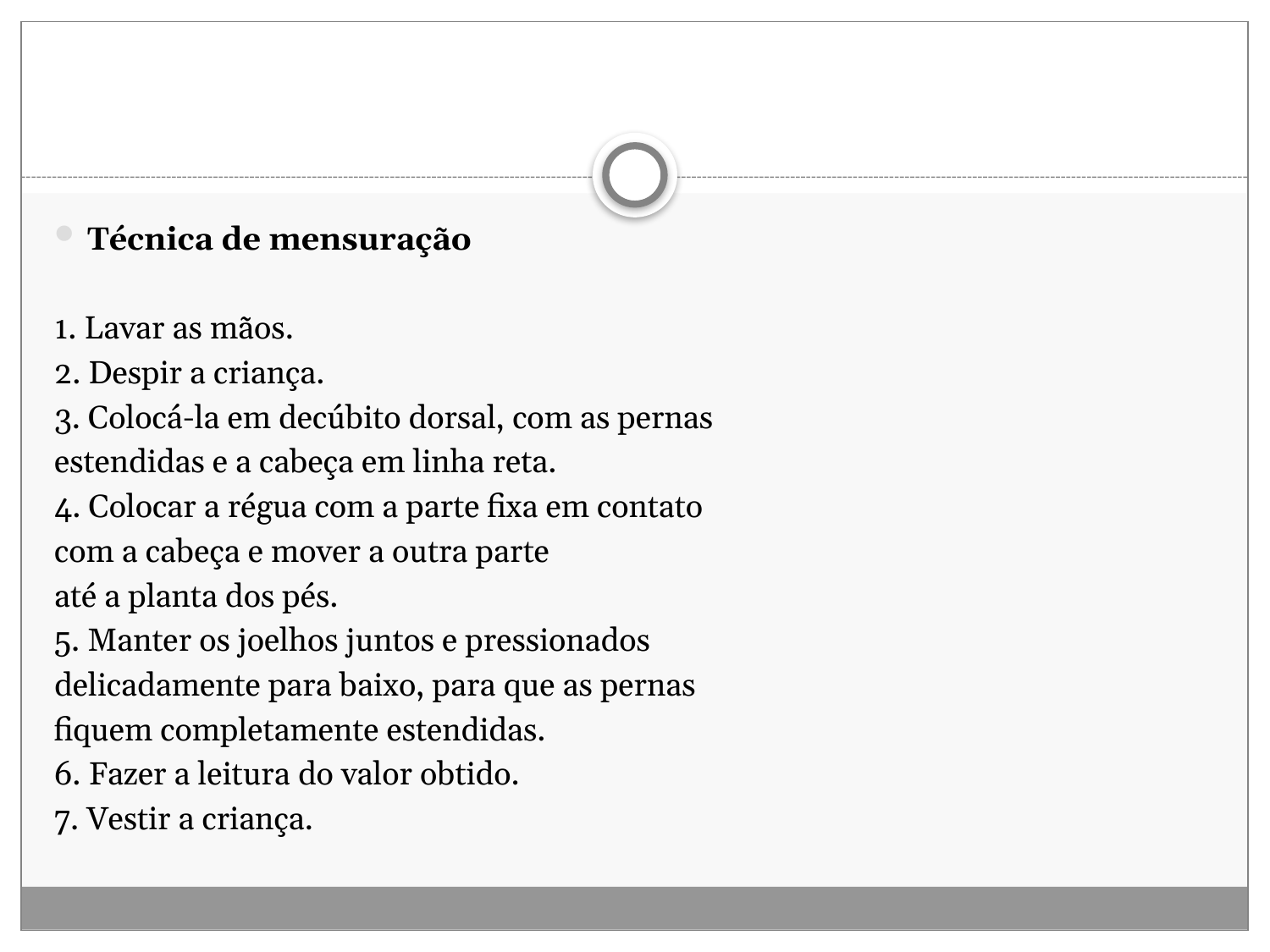

#
Técnica de mensuração

1. Lavar as mãos.
2. Despir a criança.
3. Colocá-la em decúbito dorsal, com as pernas
estendidas e a cabeça em linha reta.
4. Colocar a régua com a parte fixa em contato
com a cabeça e mover a outra parte
até a planta dos pés.
5. Manter os joelhos juntos e pressionados
delicadamente para baixo, para que as pernas
fiquem completamente estendidas.
6. Fazer a leitura do valor obtido.
7. Vestir a criança.